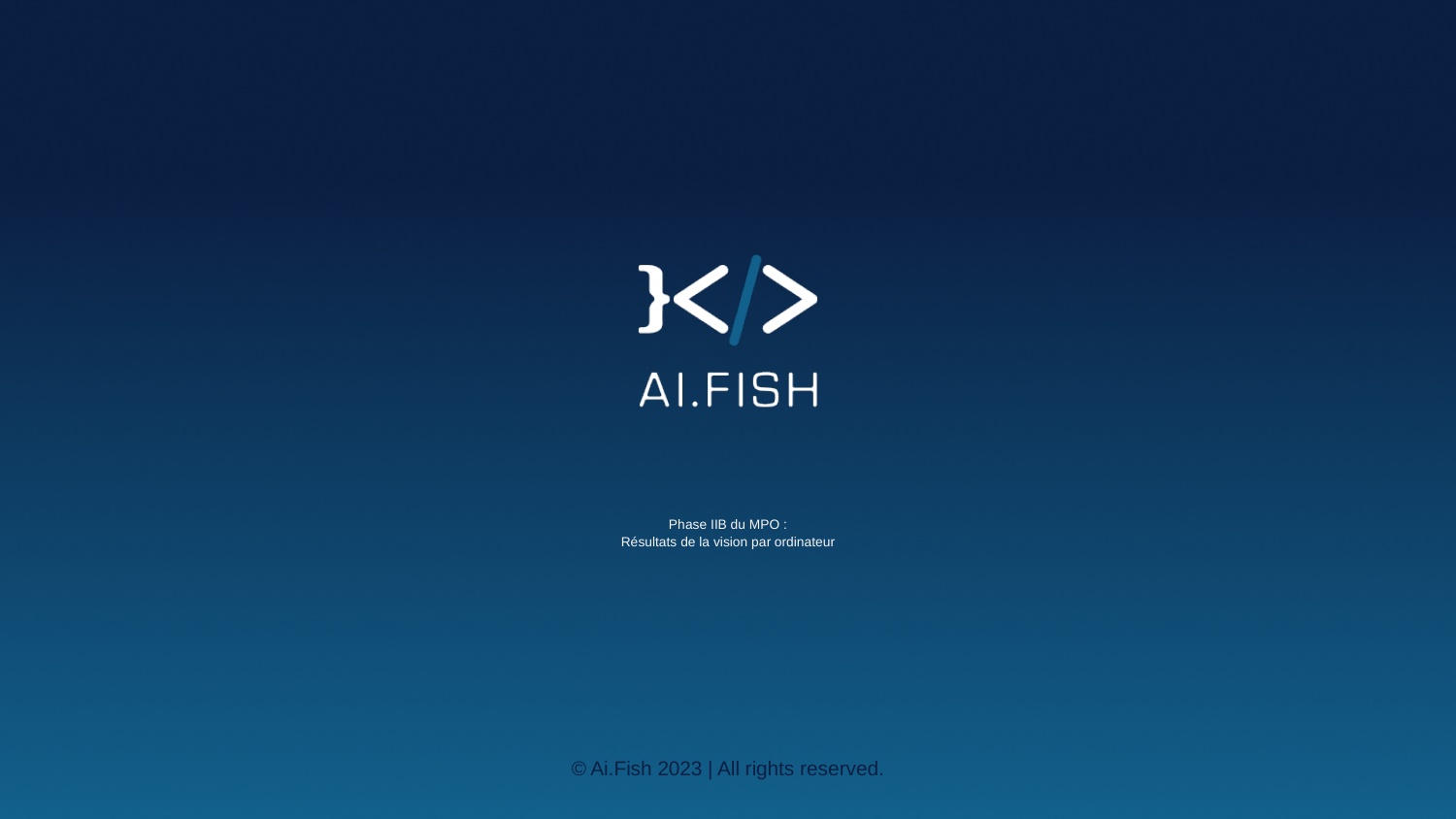

# Phase IIB du MPO : Résultats de la vision par ordinateur